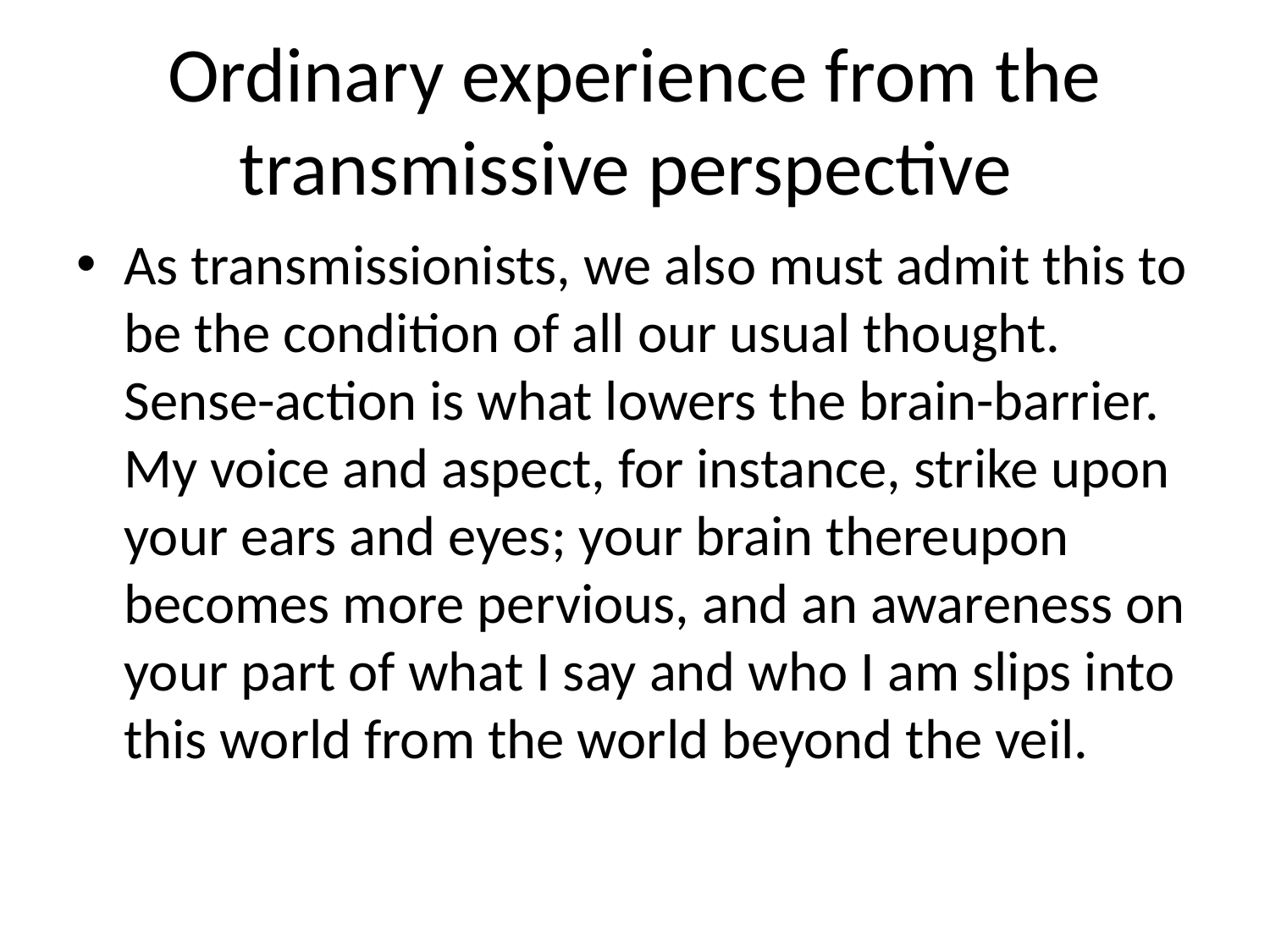

# Ordinary experience from the transmissive perspective
As transmissionists, we also must admit this to be the condition of all our usual thought. Sense-action is what lowers the brain-barrier. My voice and aspect, for instance, strike upon your ears and eyes; your brain thereupon becomes more pervious, and an awareness on your part of what I say and who I am slips into this world from the world beyond the veil.